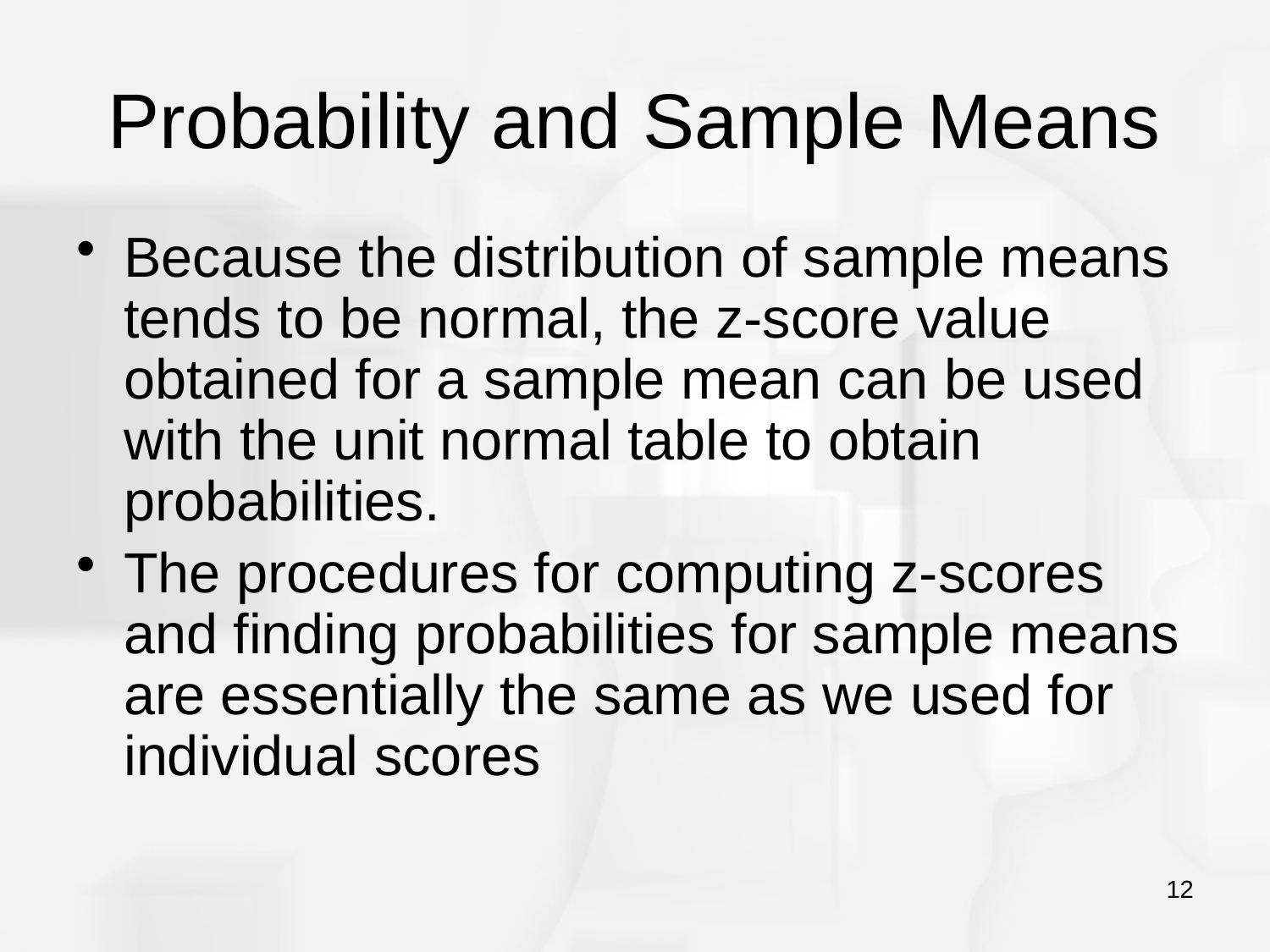

# Probability and Sample Means
Because the distribution of sample means tends to be normal, the z-score value obtained for a sample mean can be used with the unit normal table to obtain probabilities.
The procedures for computing z-scores and finding probabilities for sample means are essentially the same as we used for individual scores
12